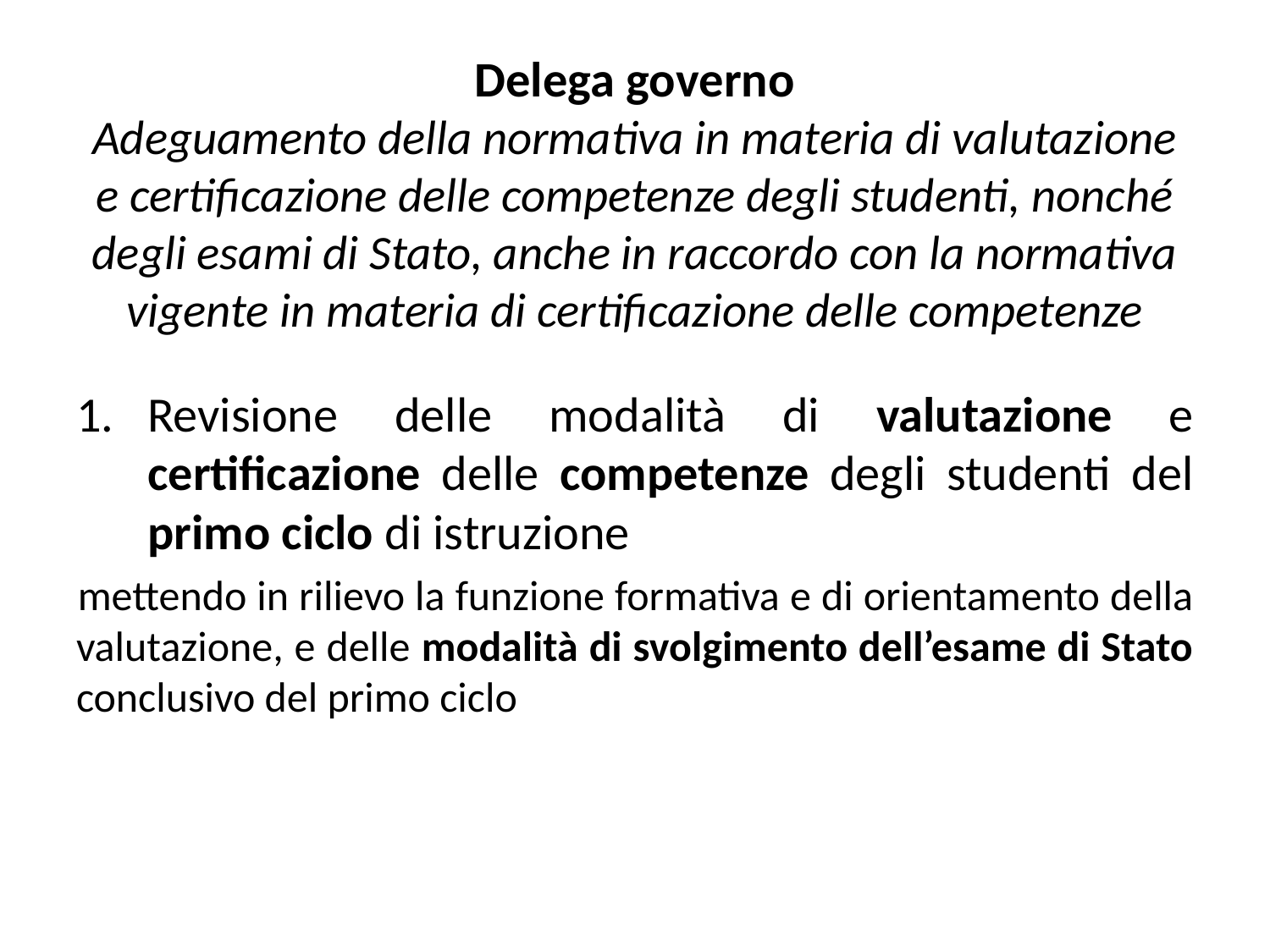

# Delega governo Adeguamento della normativa in materia di valutazione e certificazione delle competenze degli studenti, nonché degli esami di Stato, anche in raccordo con la normativa vigente in materia di certificazione delle competenze
Revisione delle modalità di valutazione e certificazione delle competenze degli studenti del primo ciclo di istruzione
mettendo in rilievo la funzione formativa e di orientamento della valutazione, e delle modalità di svolgimento dell’esame di Stato conclusivo del primo ciclo